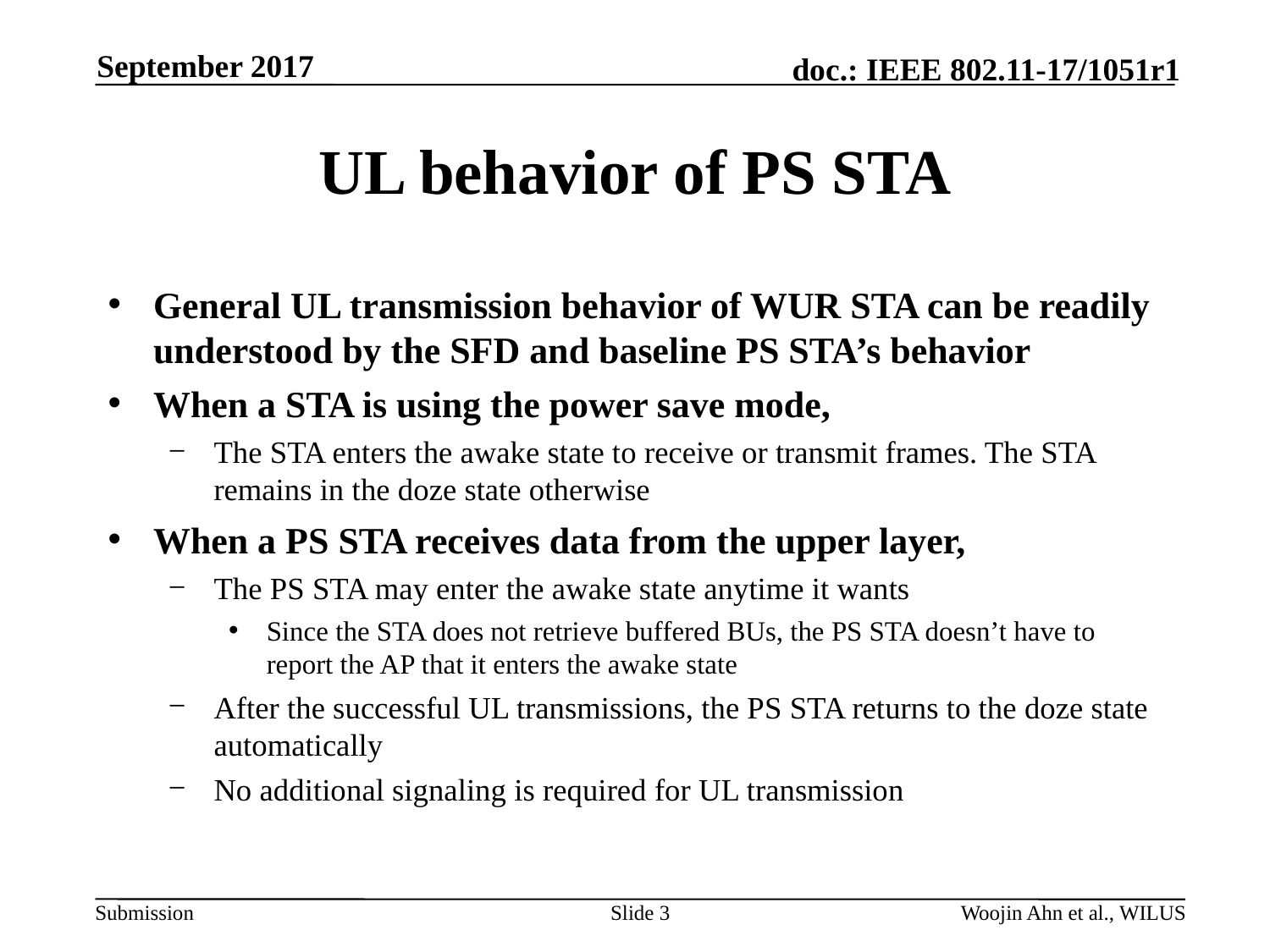

September 2017
# UL behavior of PS STA
General UL transmission behavior of WUR STA can be readily understood by the SFD and baseline PS STA’s behavior
When a STA is using the power save mode,
The STA enters the awake state to receive or transmit frames. The STA remains in the doze state otherwise
When a PS STA receives data from the upper layer,
The PS STA may enter the awake state anytime it wants
Since the STA does not retrieve buffered BUs, the PS STA doesn’t have to report the AP that it enters the awake state
After the successful UL transmissions, the PS STA returns to the doze state automatically
No additional signaling is required for UL transmission
Slide 3
Woojin Ahn et al., WILUS